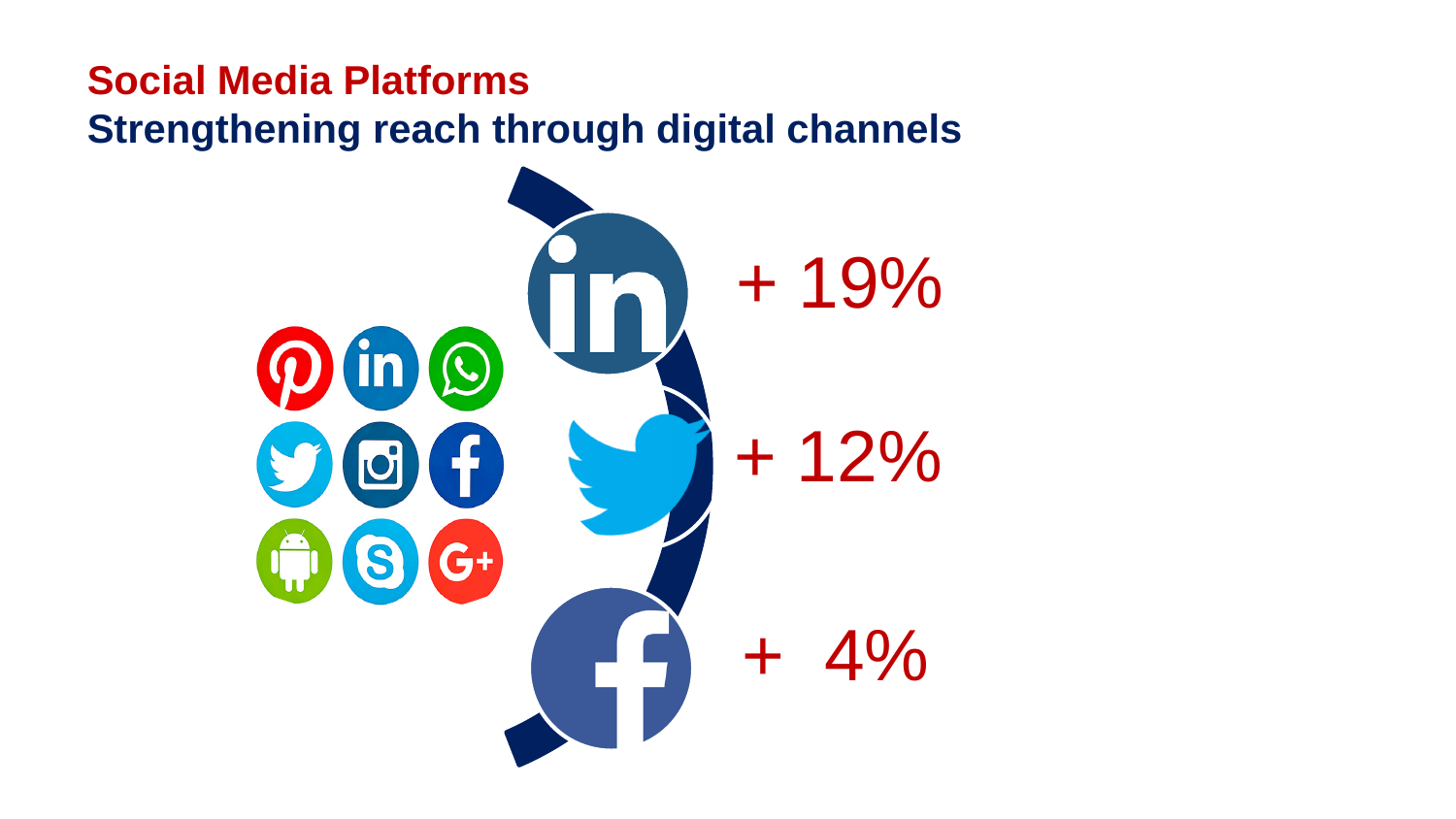

Social Media Platforms
Strengthening reach through digital channels

 + 19%
 + 12%
+  4%